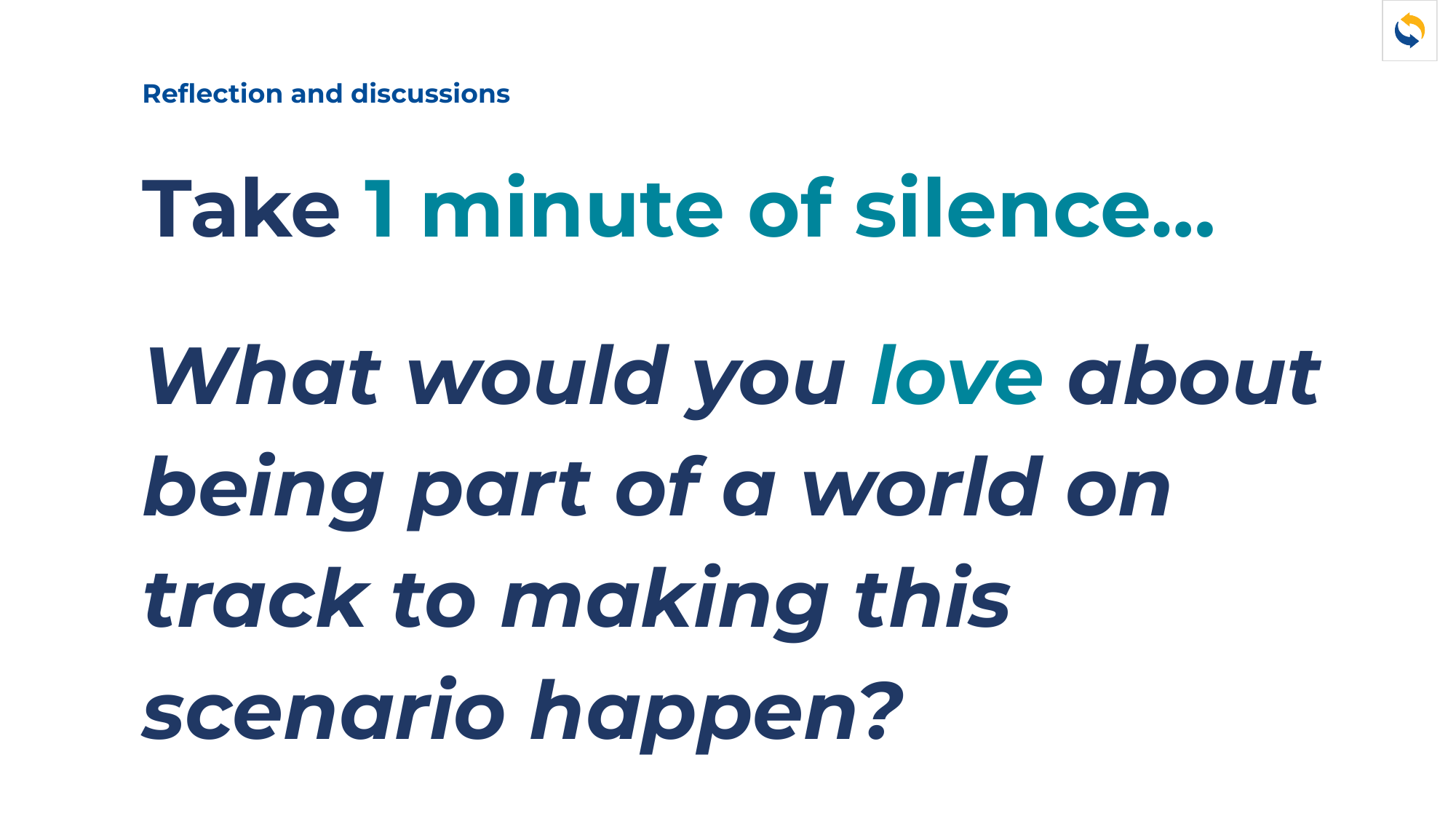

Reflection and discussions
Take 1 minute of silence…

What would you love about being part of a world on track to making this scenario happen?